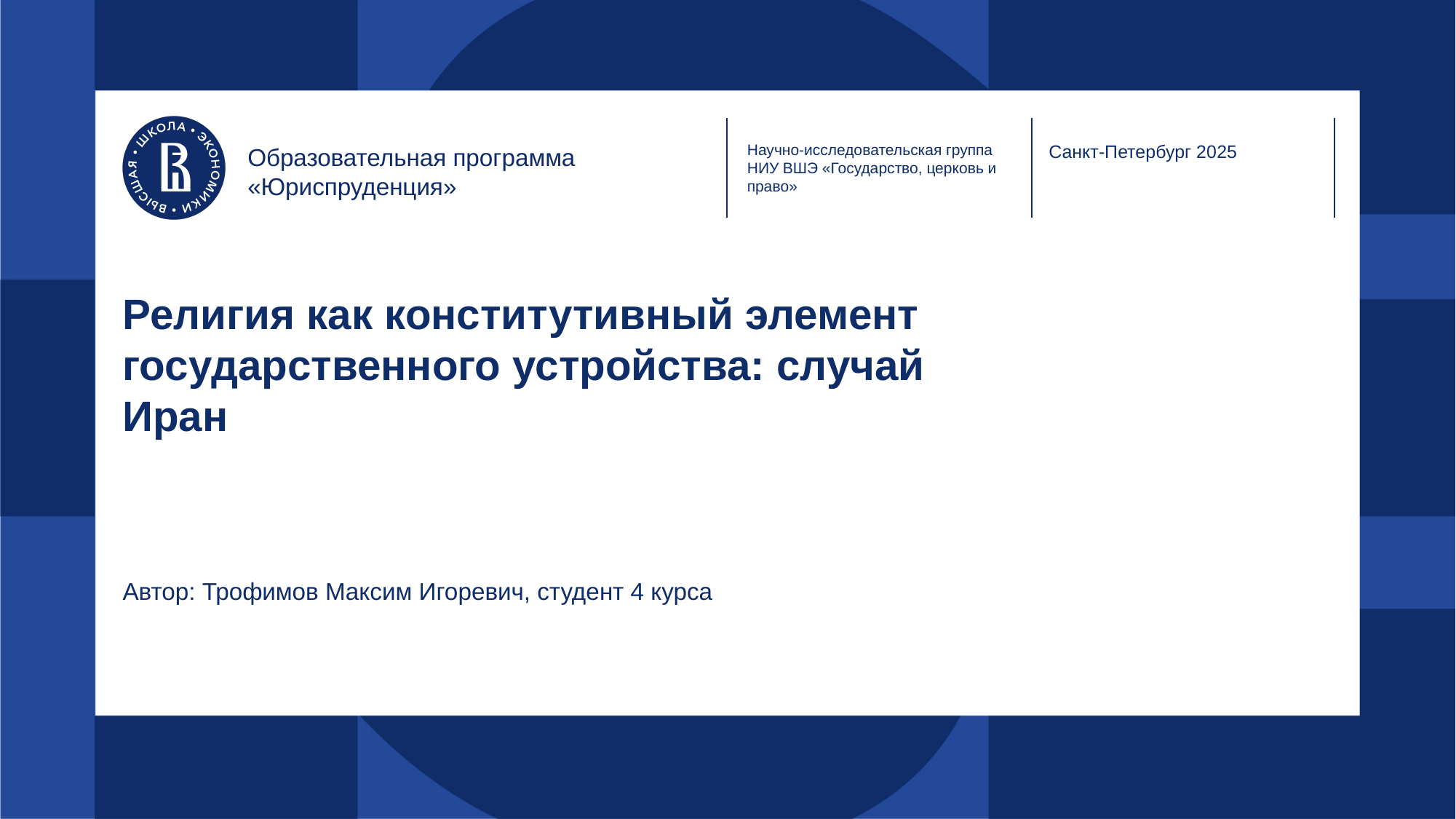

Научно-исследовательская группа НИУ ВШЭ «Государство, церковь и право»
Санкт-Петербург 2025
Образовательная программа «Юриспруденция»
# Религия как конститутивный элемент государственного устройства: случай Иран
Автор: Трофимов Максим Игоревич, студент 4 курса